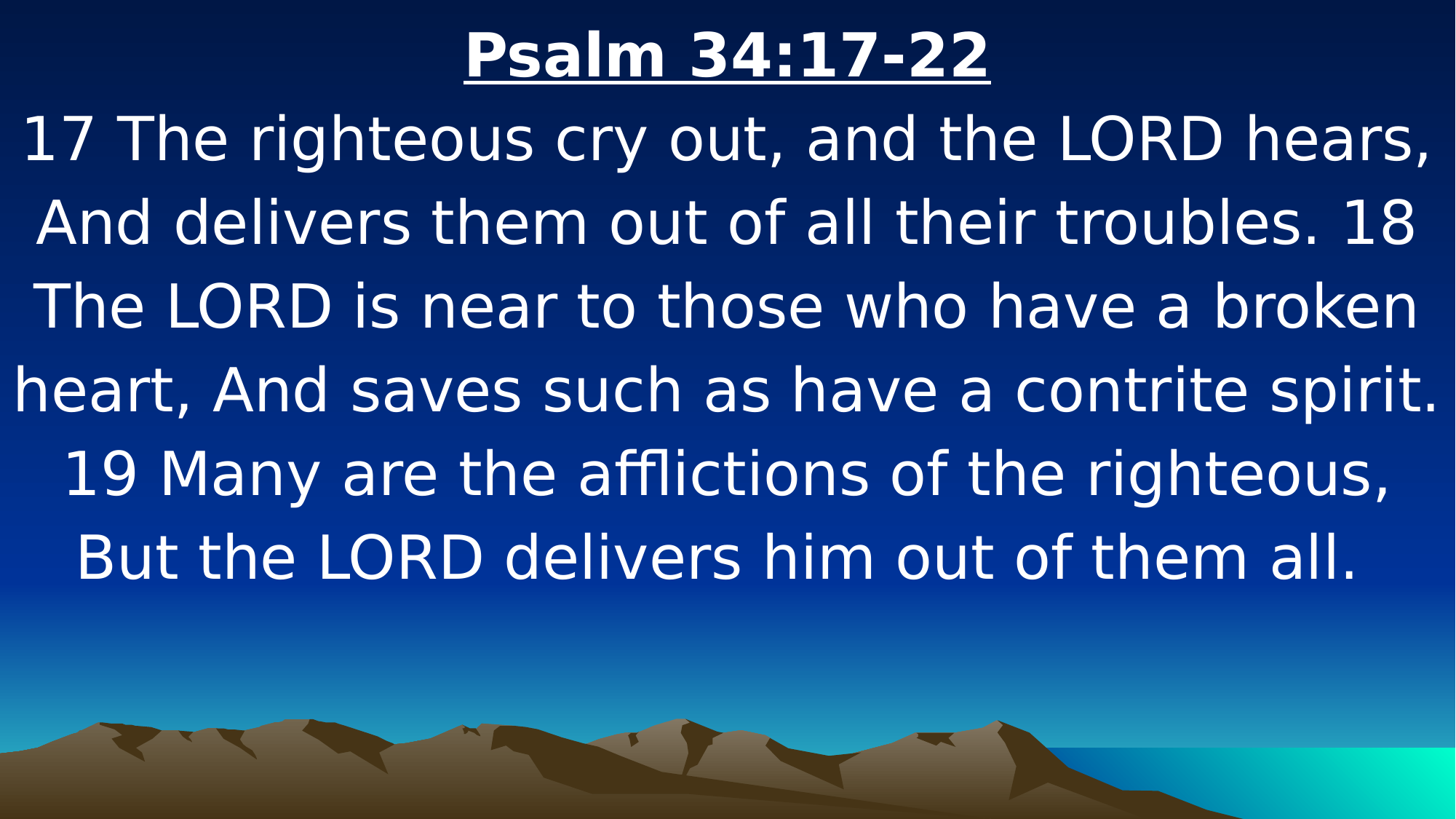

Psalm 34:17-22
17 The righteous cry out, and the LORD hears, And delivers them out of all their troubles. 18 The LORD is near to those who have a broken heart, And saves such as have a contrite spirit. 19 Many are the afflictions of the righteous, But the LORD delivers him out of them all.